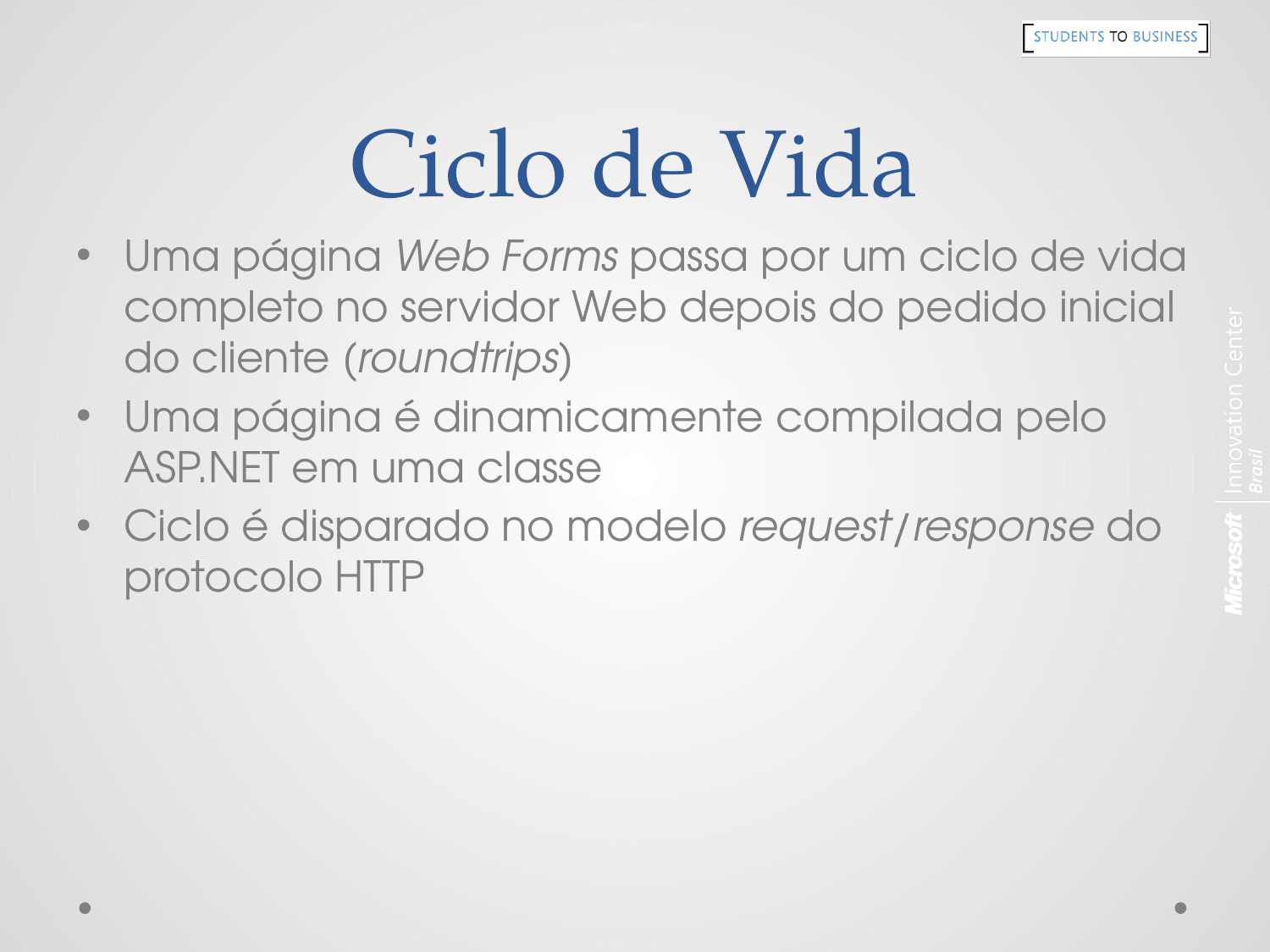

# Ciclo de Vida
Uma página Web Forms passa por um ciclo de vida completo no servidor Web depois do pedido inicial do cliente (roundtrips)
Uma página é dinamicamente compilada pelo ASP.NET em uma classe
Ciclo é disparado no modelo request/response do protocolo HTTP